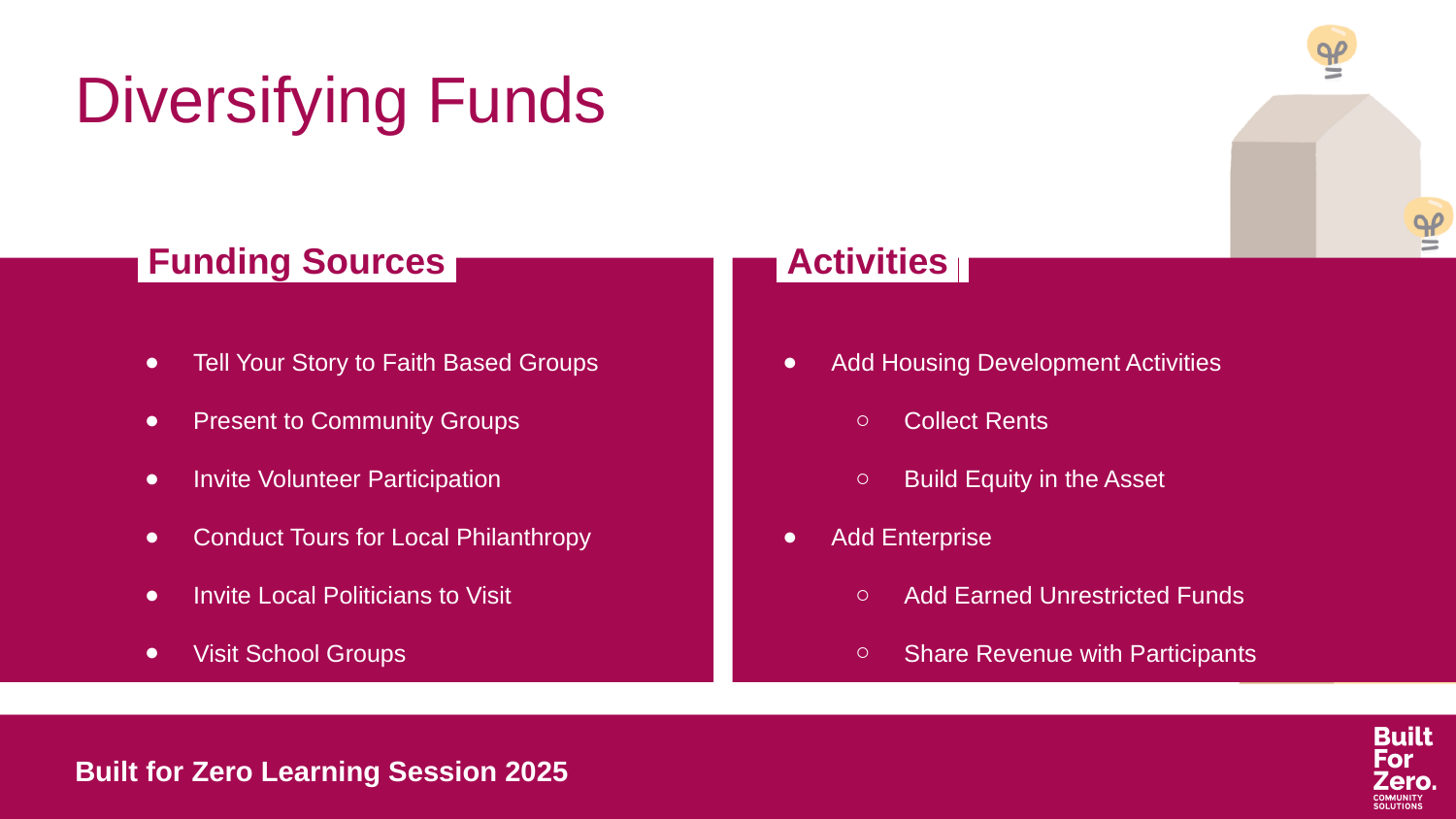

Diversifying Funds
# Funding Sources
 Activities,

Tell Your Story to Faith Based Groups
Present to Community Groups
Invite Volunteer Participation
Conduct Tours for Local Philanthropy
Invite Local Politicians to Visit
Visit School Groups

Add Housing Development Activities
Collect Rents
Build Equity in the Asset
Add Enterprise
Add Earned Unrestricted Funds
Share Revenue with Participants